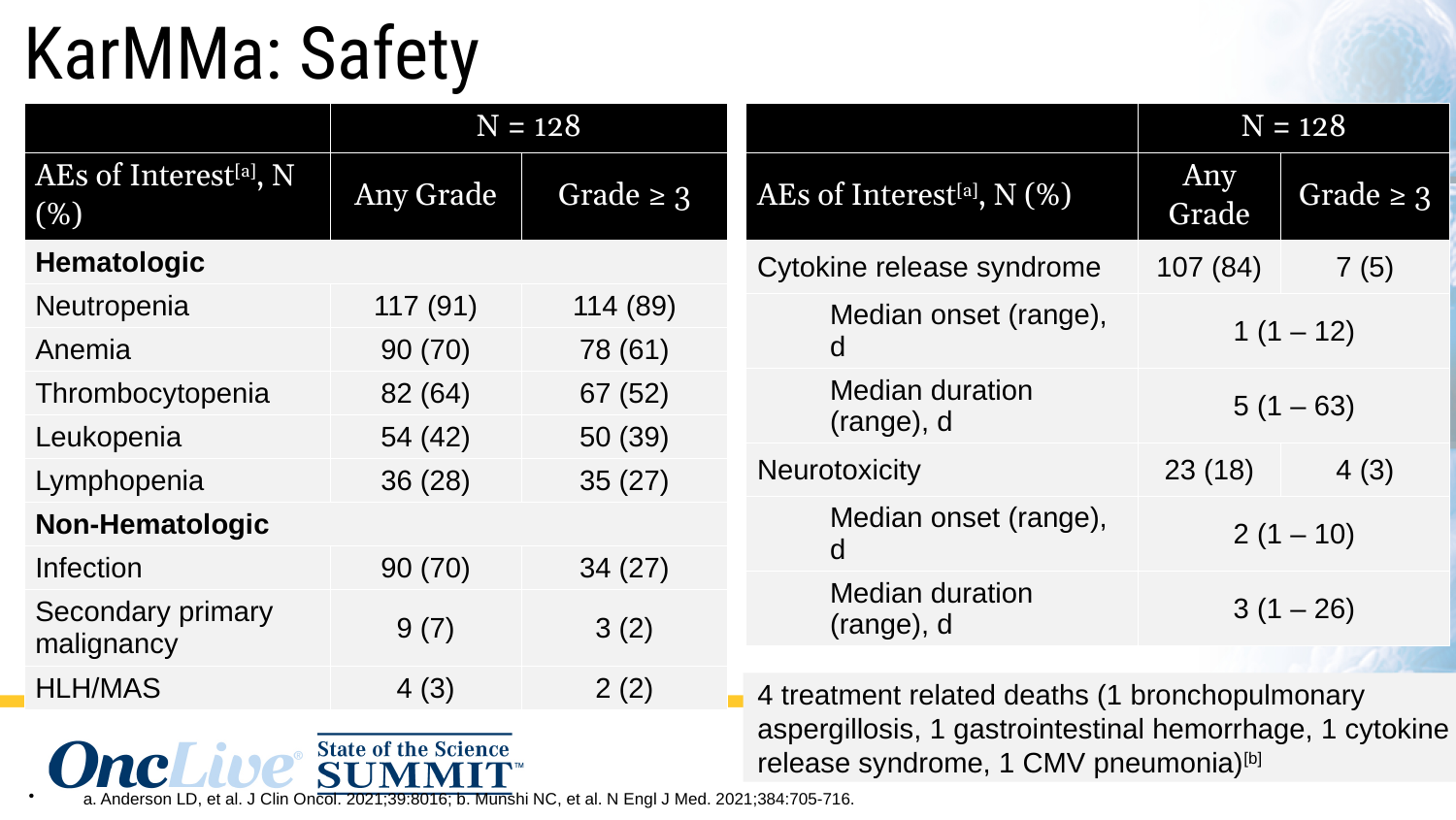

# KarMMa: Safety
| ​ | N = 128 |  |
| --- | --- | --- |
| AEs of Interest[a], N (%)​ | Any Grade​ | Grade ≥ 3​ |
| Hematologic |  |  |
| Neutropenia | 117 (91) | 114 (89) |
| Anemia | 90 (70) | 78 (61) |
| Thrombocytopenia | 82 (64) | 67 (52) |
| Leukopenia | 54 (42) | 50 (39) |
| Lymphopenia | 36 (28) | 35 (27) |
| Non-Hematologic |  |  |
| Infection | 90 (70) | 34 (27) |
| Secondary primary malignancy | 9 (7) | 3 (2) |
| HLH/MAS | 4 (3) | 2 (2) |
| ​ | N = 128 |  |
| --- | --- | --- |
| AEs of Interest[a], N (%) | Any Grade​ | Grade ≥ 3​ |
| Cytokine release syndrome | 107 (84) | 7 (5) |
| Median onset (range), d | 1 (1 – 12) |  |
| Median duration (range), d | 5 (1 – 63) |  |
| Neurotoxicity | 23 (18) | 4 (3) |
| Median onset (range), d | 2 (1 – 10) |  |
| Median duration (range), d | 3 (1 – 26) |  |
4 treatment related deaths (1 bronchopulmonary aspergillosis, 1 gastrointestinal hemorrhage, 1 cytokine release syndrome, 1 CMV pneumonia)[b]
a. Anderson LD, et al. J Clin Oncol. 2021;39:8016; b. Munshi NC, et al. N Engl J Med. 2021;384:705-716.